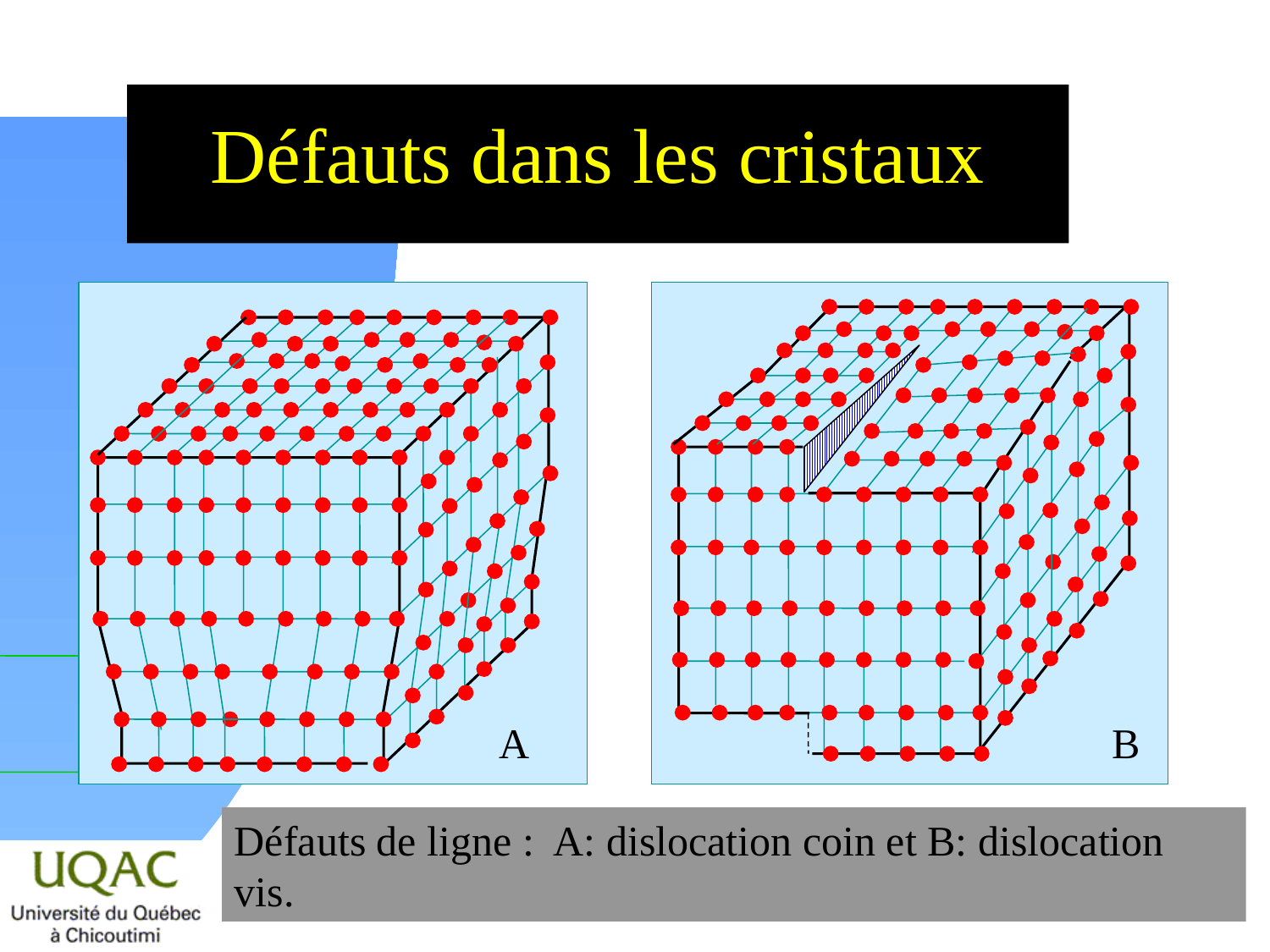

# Défauts dans les cristaux

A

B

Défauts de ligne :  A: dislocation coin et B: dislocation vis.